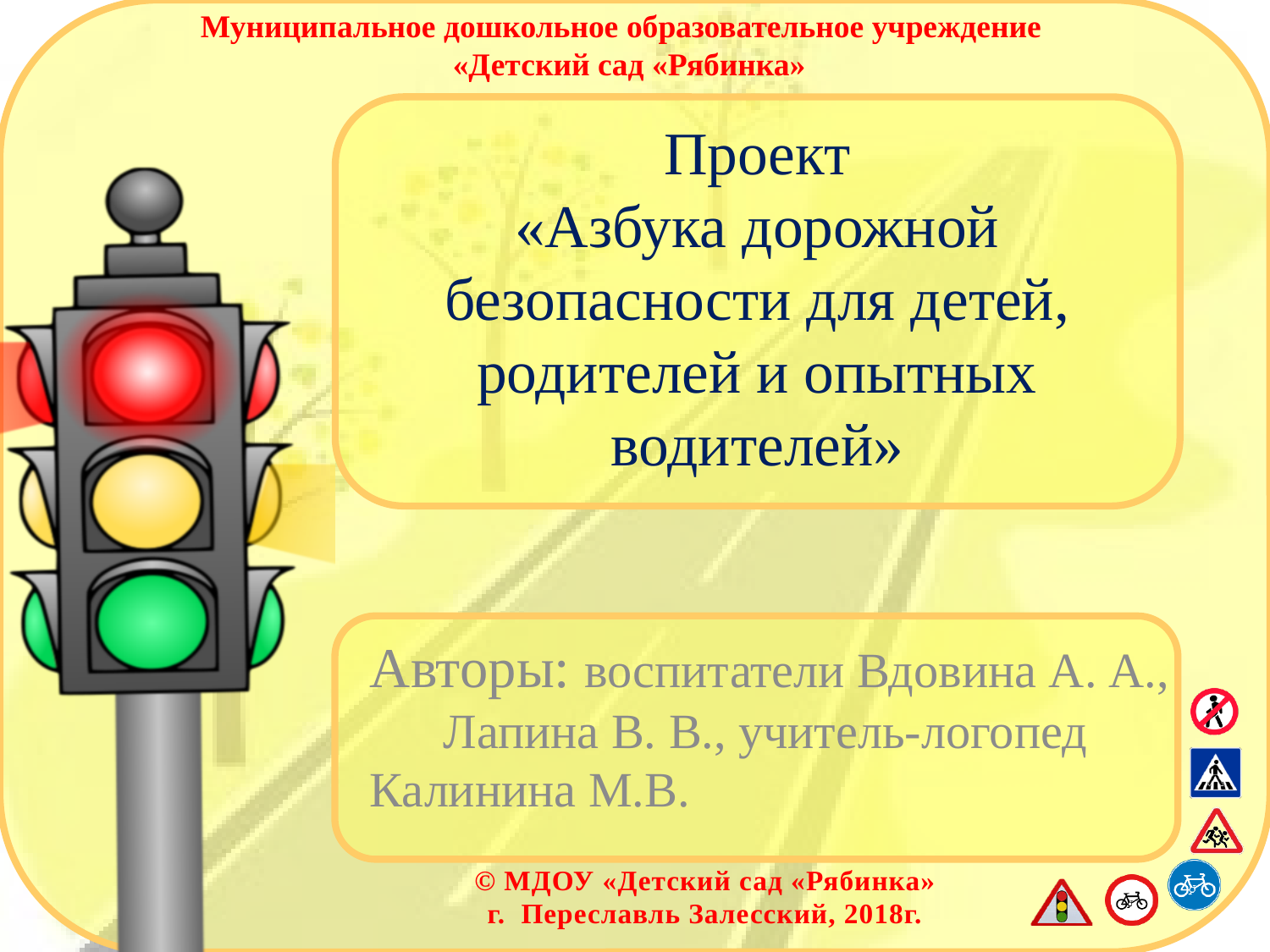

Муниципальное дошкольное образовательное учреждение
 «Детский сад «Рябинка»
# Проект «Азбука дорожной безопасности для детей, родителей и опытных водителей»
Авторы: воспитатели Вдовина А. А.,       Лапина В. В., учитель-логопед Калинина М.В.
© МДОУ «Детский сад «Рябинка»
г.  Переславль Залесский, 2018г.